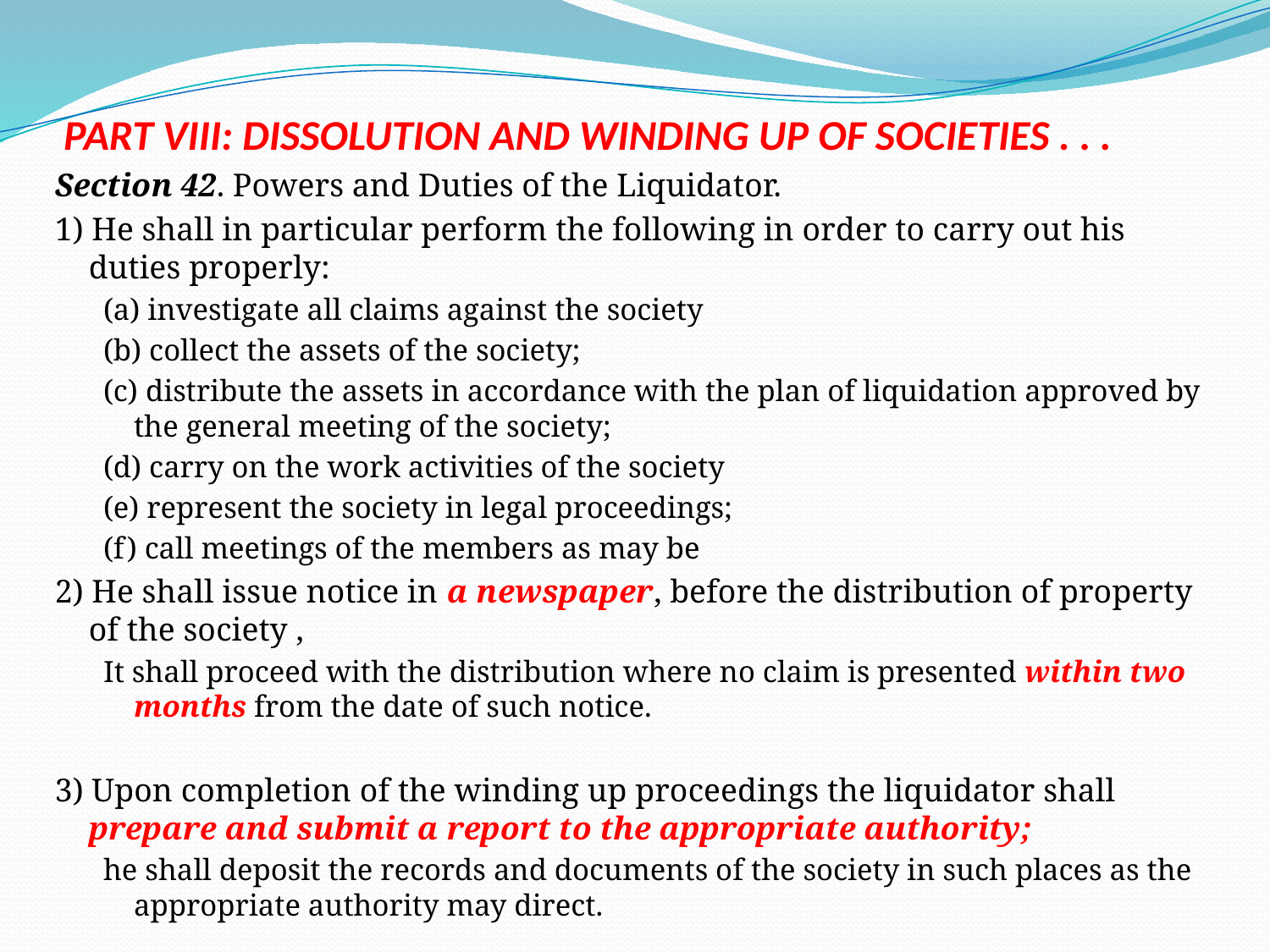

# PART VIII: DISSOLUTION AND WINDING UP OF SOCIETIES . . .
Section 42. Powers and Duties of the Liquidator.
1) He shall in particular perform the following in order to carry out his duties properly:
(a) investigate all claims against the society
(b) collect the assets of the society;
(c) distribute the assets in accordance with the plan of liquidation approved by the general meeting of the society;
(d) carry on the work activities of the society
(e) represent the society in legal proceedings;
(f) call meetings of the members as may be
2) He shall issue notice in a newspaper, before the distribution of property of the society ,
It shall proceed with the distribution where no claim is presented within two months from the date of such notice.

3) Upon completion of the winding up proceedings the liquidator shall prepare and submit a report to the appropriate authority;
he shall deposit the records and documents of the society in such places as the appropriate authority may direct.